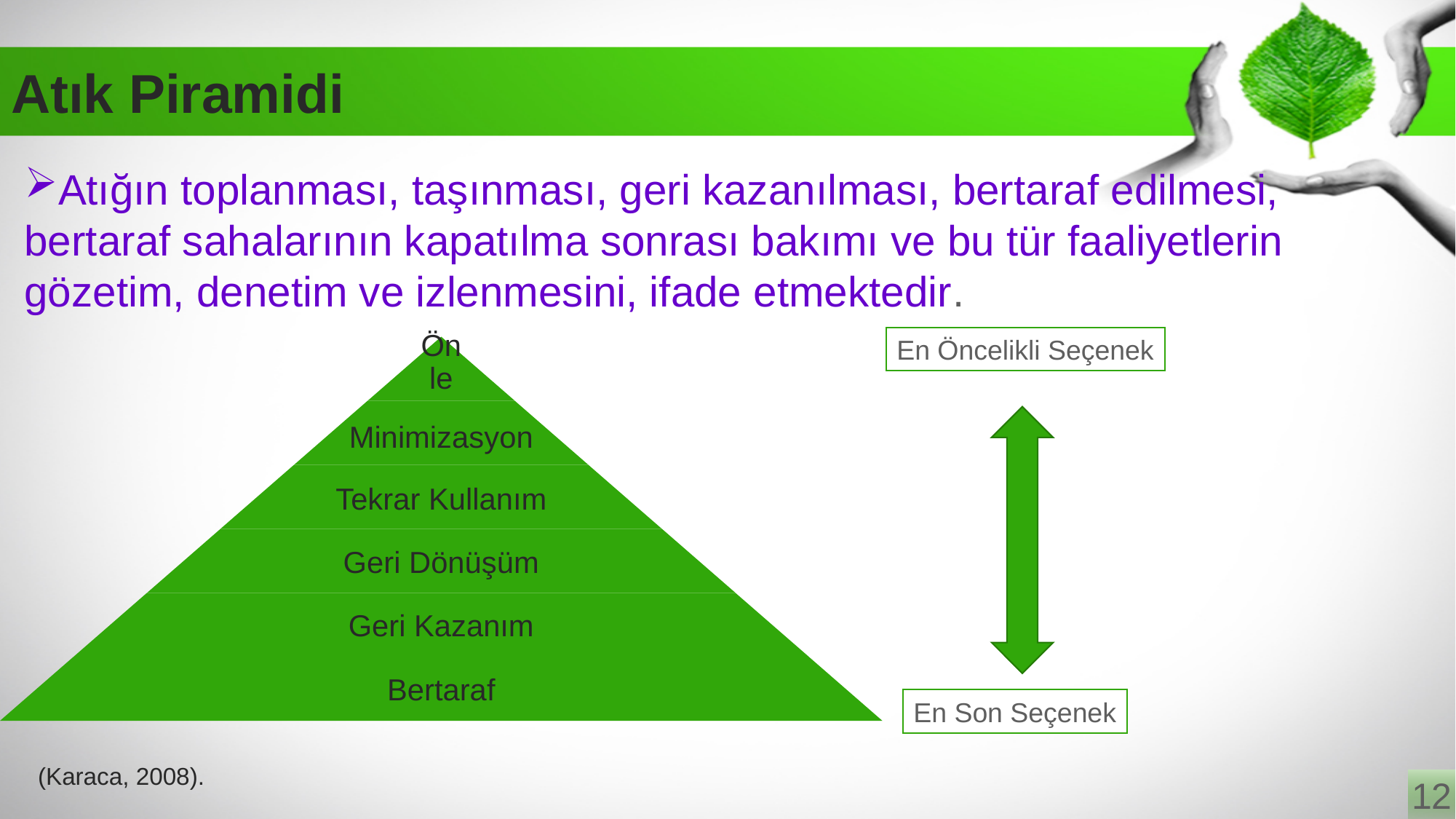

# Atık Piramidi
Atığın toplanması, taşınması, geri kazanılması, bertaraf edilmesi, bertaraf sahalarının kapatılma sonrası bakımı ve bu tür faaliyetlerin gözetim, denetim ve izlenmesini, ifade etmektedir.
En Öncelikli Seçenek
Önleme
Minimizasyon
Tekrar Kullanım
Geri Dönüşüm
Geri Kazanım
Bertaraf

En Son Seçenek
    (Karaca, 2008).
12